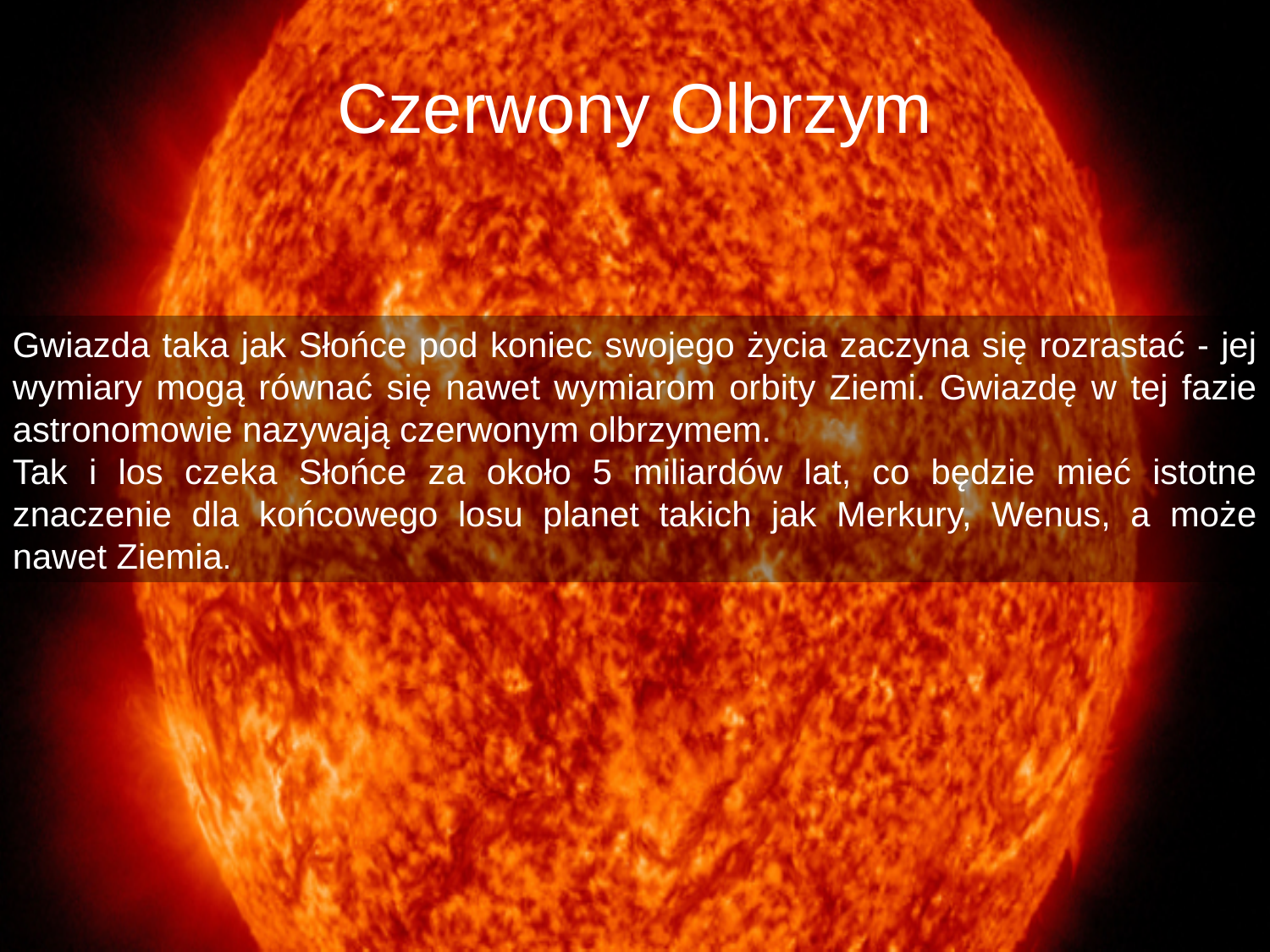

Czerwony Olbrzym
Gwiazda taka jak Słońce pod koniec swojego życia zaczyna się rozrastać - jej wymiary mogą równać się nawet wymiarom orbity Ziemi. Gwiazdę w tej fazie astronomowie nazywają czerwonym olbrzymem.
Tak i los czeka Słońce za około 5 miliardów lat, co będzie mieć istotne znaczenie dla końcowego losu planet takich jak Merkury, Wenus, a może nawet Ziemia.